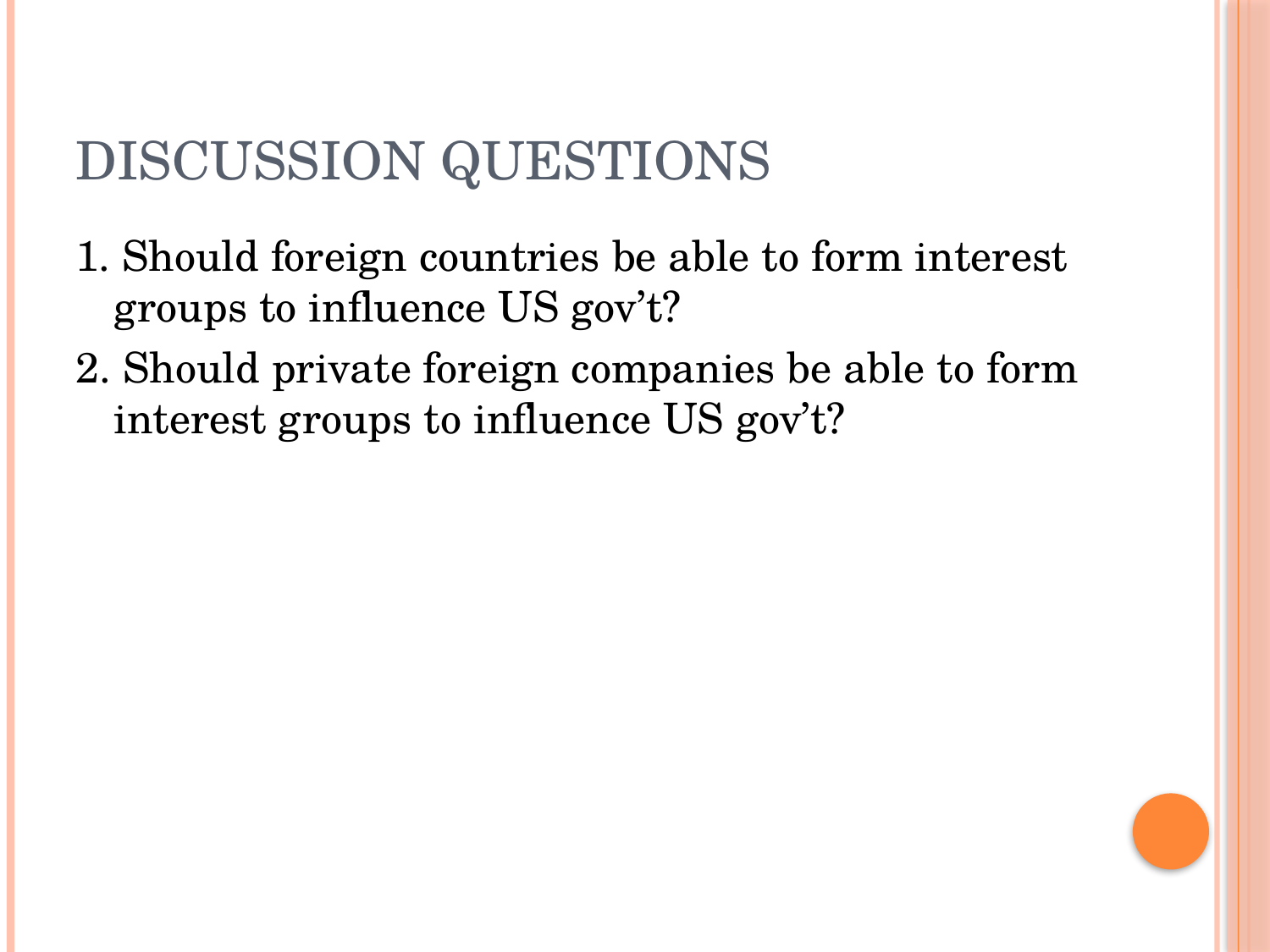

# Discussion Questions
1. Should foreign countries be able to form interest groups to influence US gov’t?
2. Should private foreign companies be able to form interest groups to influence US gov’t?